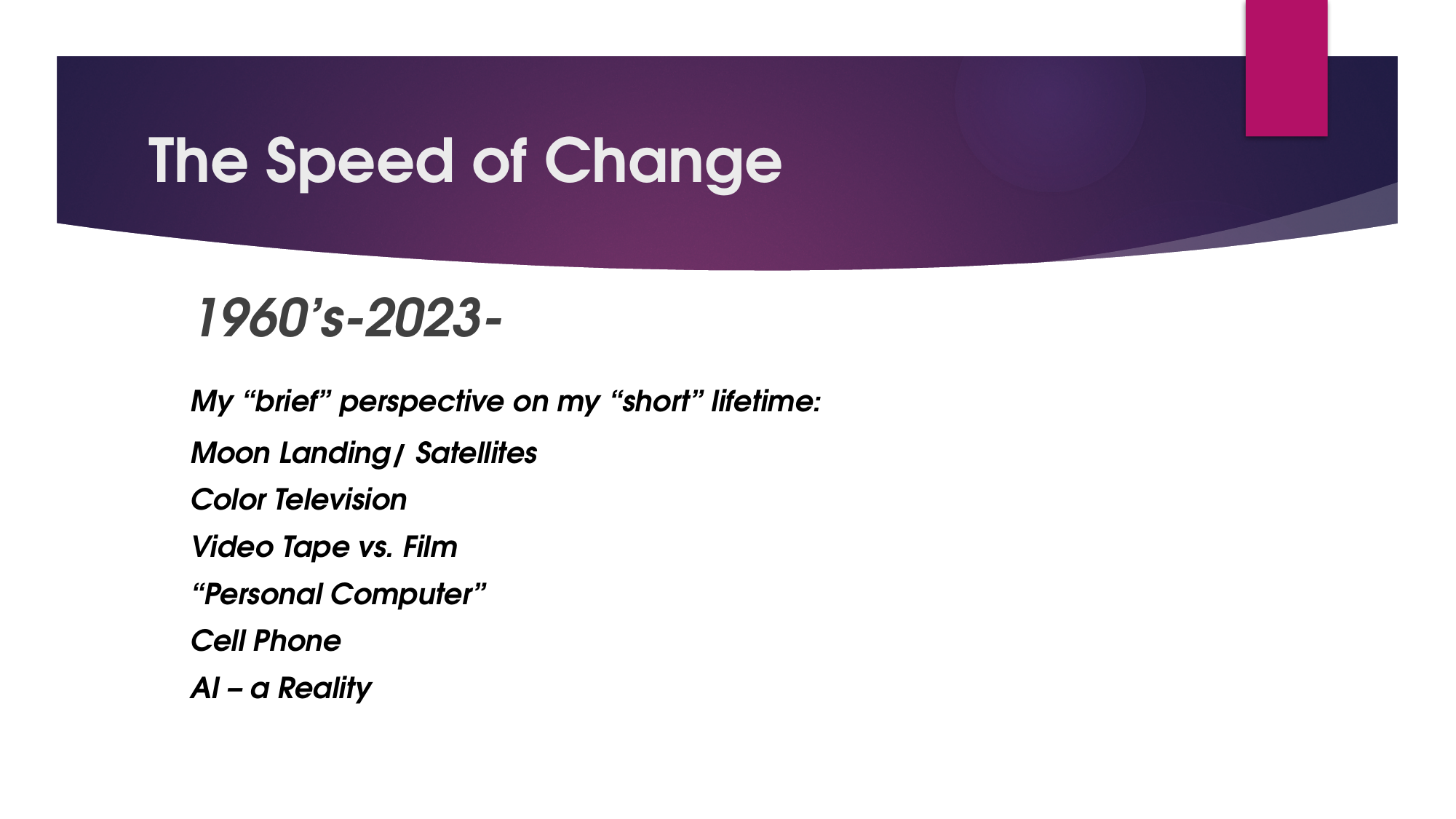

# The Speed of Change
1960’s-2023-
		My “brief” perspective on my “short” lifetime:
			Moon Landing/ Satellites
			Color Television
			Video Tape vs. Film
			“Personal Computer”
			Cell Phone
			AI – a Reality